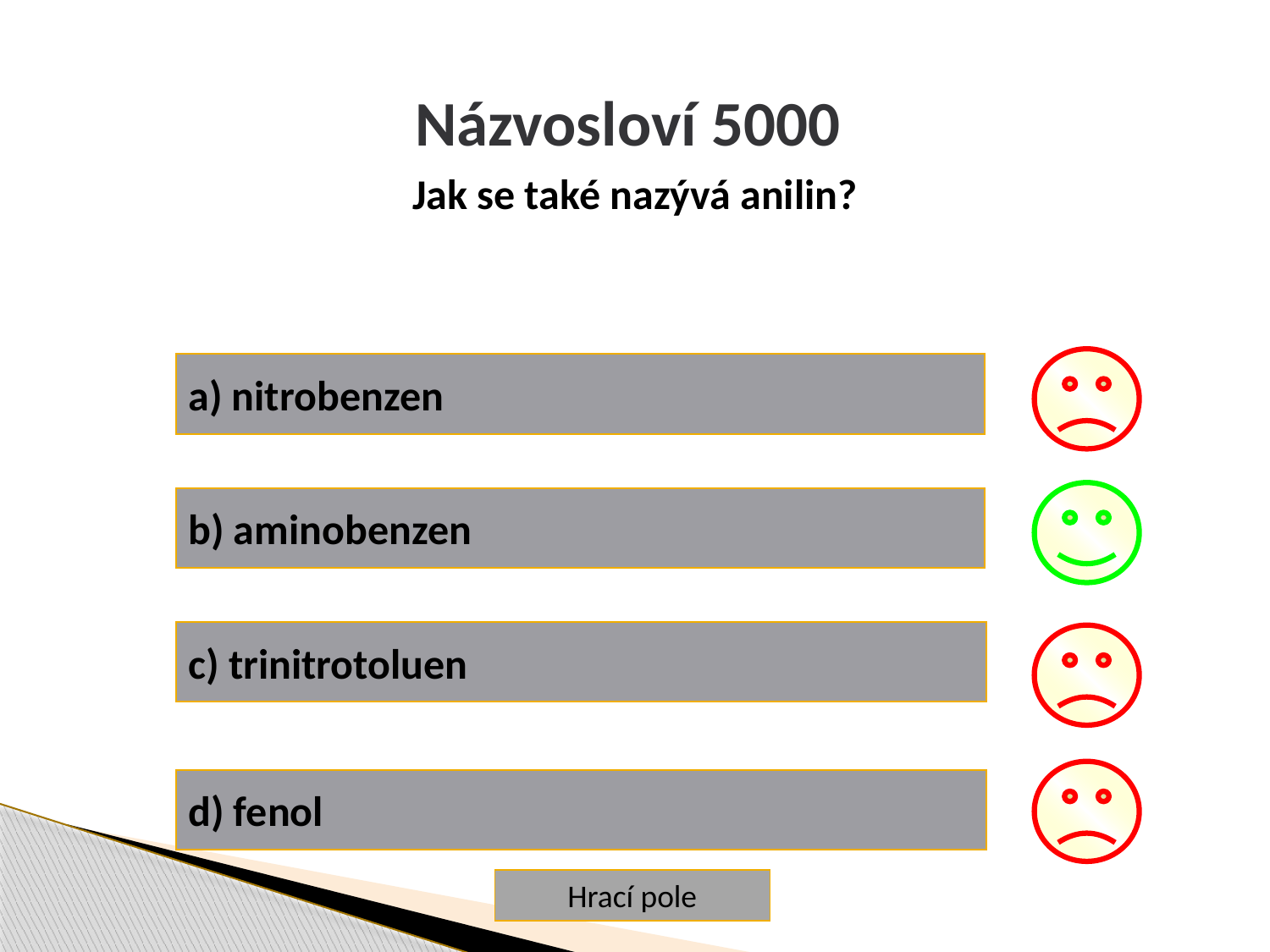

Názvosloví 5000
Jak se také nazývá anilin?

a) nitrobenzen

b) aminobenzen
c) trinitrotoluen

d) fenol
Hrací pole